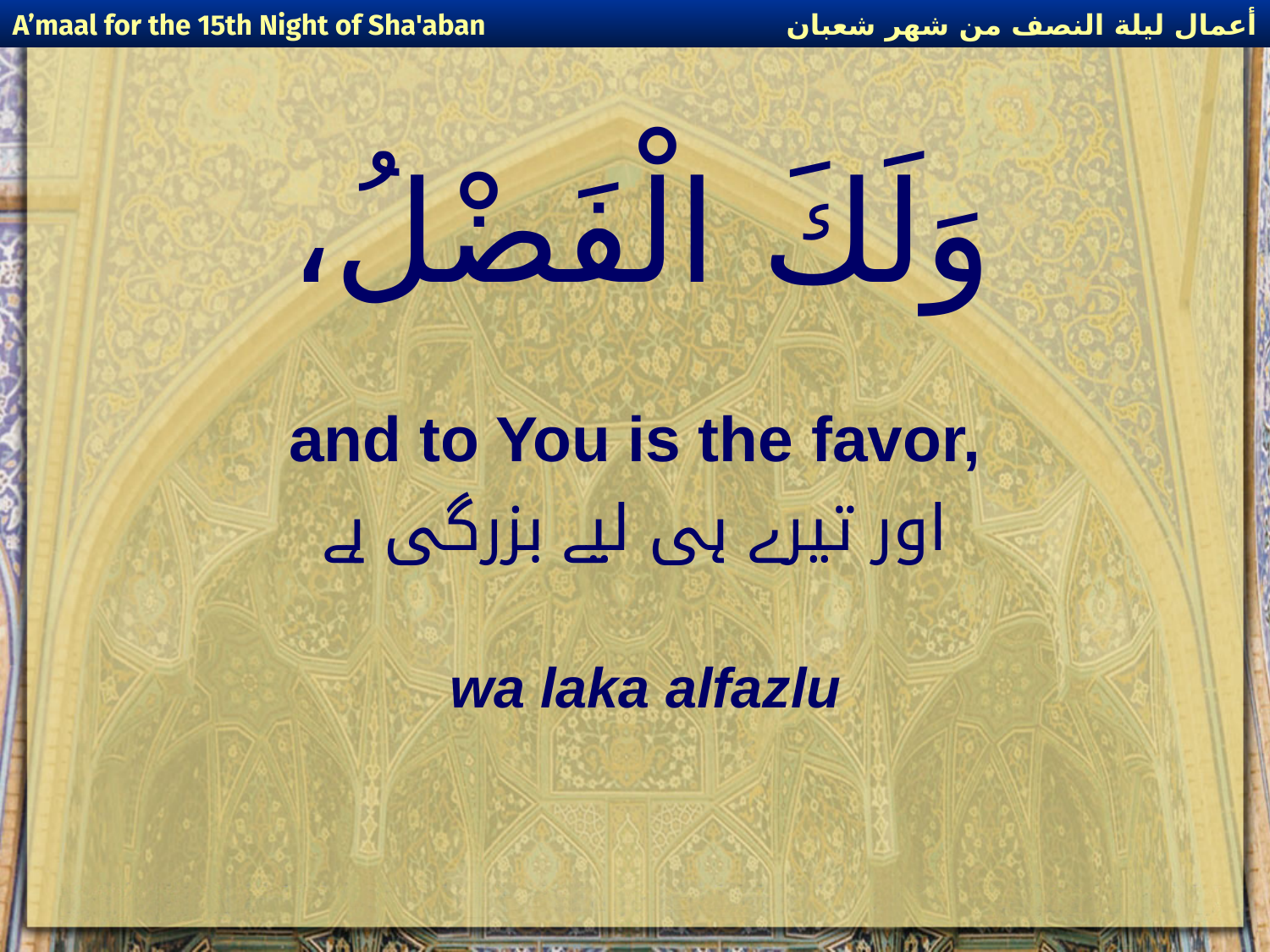

أعمال ليلة النصف من شهر شعبان
A’maal for the 15th Night of Sha'aban
# وَلَكَ الْفَضْلُ،
and to You is the favor,
اور تیرے ہی لیے بزرگی ہے
wa laka alfazlu